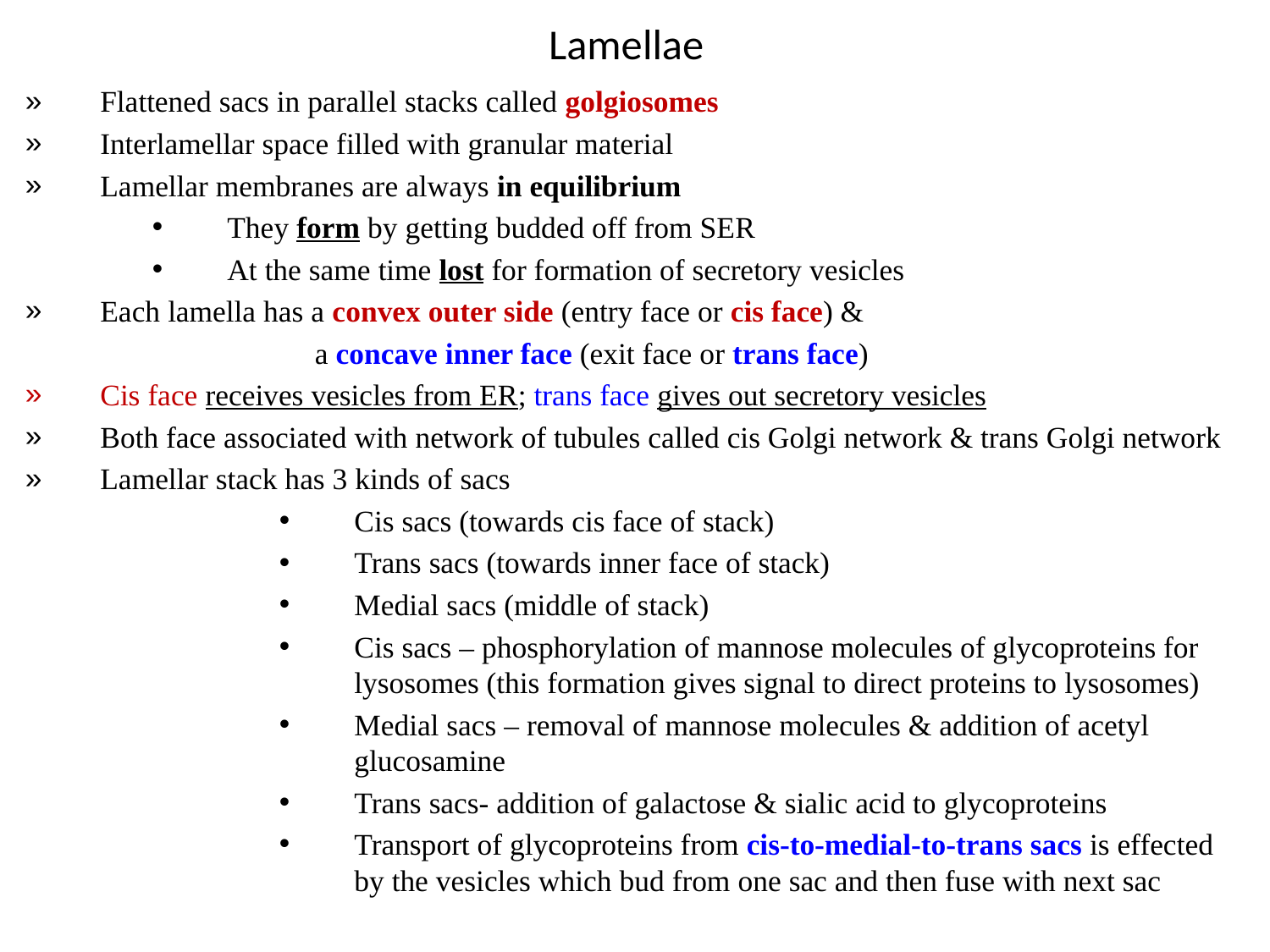

# Lamellae
Flattened sacs in parallel stacks called golgiosomes
Interlamellar space filled with granular material
Lamellar membranes are always in equilibrium
They form by getting budded off from SER
At the same time lost for formation of secretory vesicles
Each lamella has a convex outer side (entry face or cis face) &
                                      a concave inner face (exit face or trans face)
Cis face receives vesicles from ER; trans face gives out secretory vesicles
Both face associated with network of tubules called cis Golgi network & trans Golgi network
Lamellar stack has 3 kinds of sacs
Cis sacs (towards cis face of stack)
Trans sacs (towards inner face of stack)
Medial sacs (middle of stack)
Cis sacs – phosphorylation of mannose molecules of glycoproteins for lysosomes (this formation gives signal to direct proteins to lysosomes)
Medial sacs – removal of mannose molecules & addition of acetyl glucosamine
Trans sacs- addition of galactose & sialic acid to glycoproteins
Transport of glycoproteins from cis-to-medial-to-trans sacs is effected by the vesicles which bud from one sac and then fuse with next sac